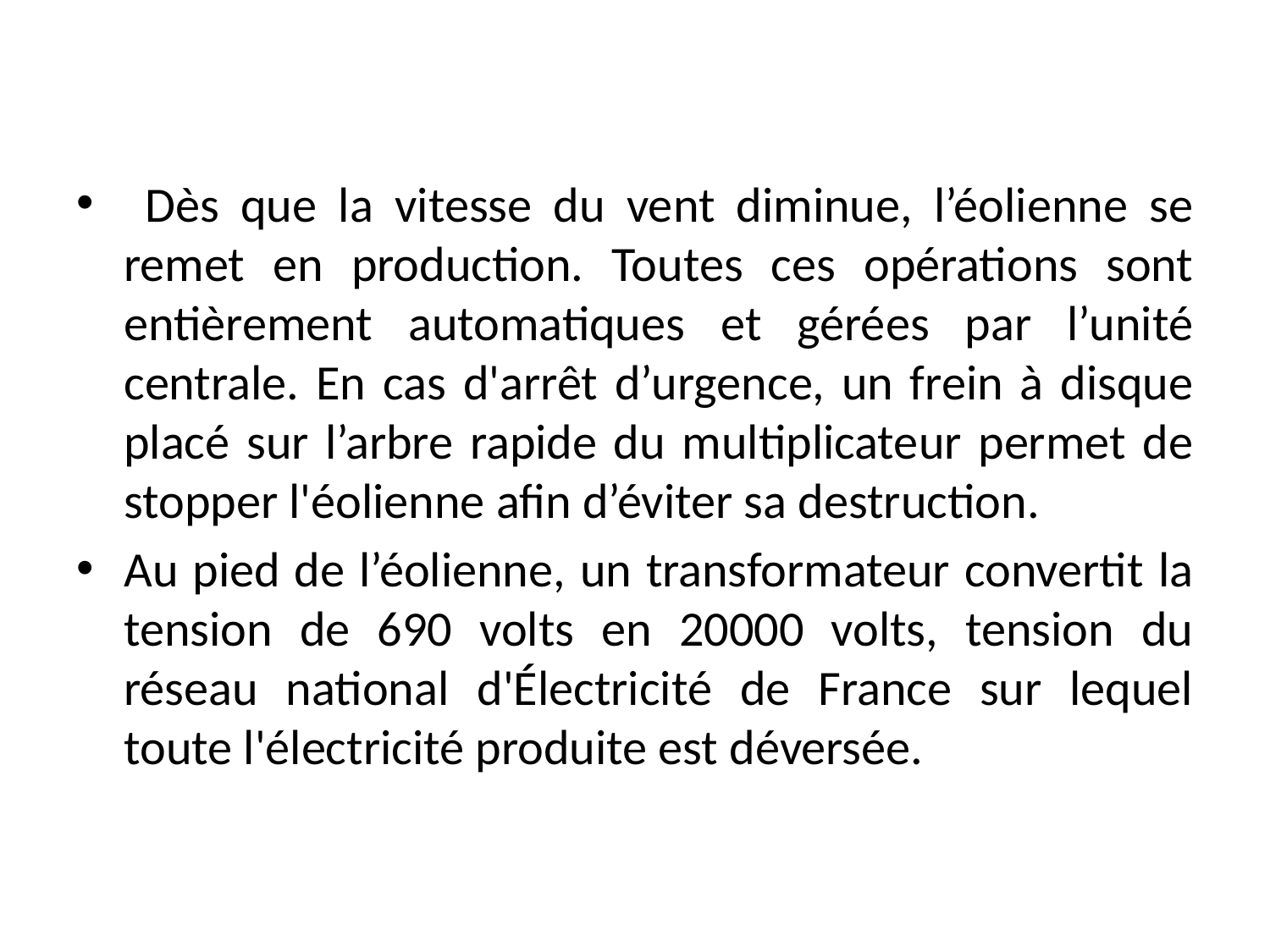

Dès que la vitesse du vent diminue, l’éolienne se remet en production. Toutes ces opérations sont entièrement automatiques et gérées par l’unité centrale. En cas d'arrêt d’urgence, un frein à disque placé sur l’arbre rapide du multiplicateur permet de stopper l'éolienne afin d’éviter sa destruction.
Au pied de l’éolienne, un transformateur convertit la tension de 690 volts en 20000 volts, tension du réseau national d'Électricité de France sur lequel toute l'électricité produite est déversée.